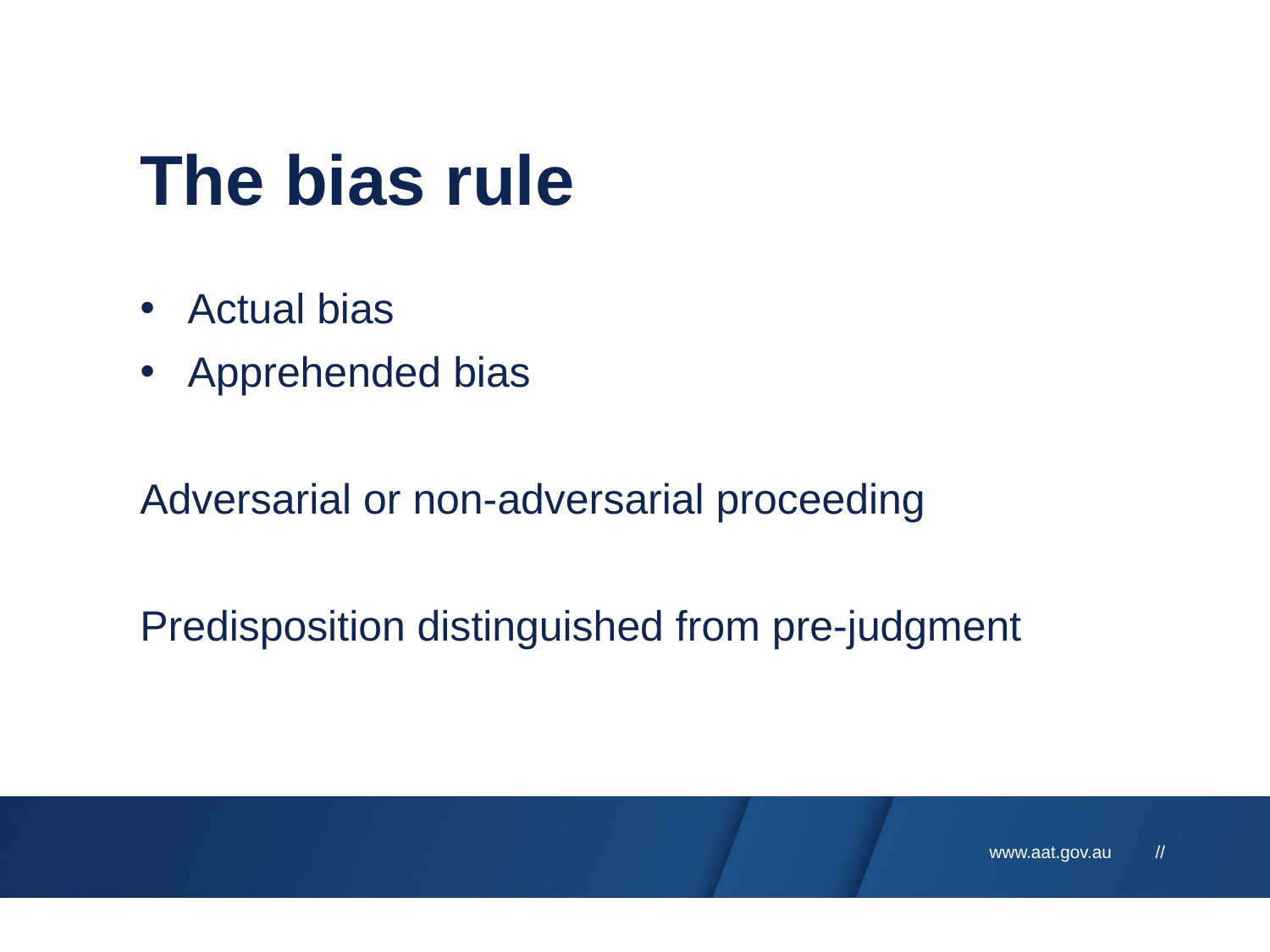

# The bias rule
Actual bias
Apprehended bias

Adversarial or non-adversarial proceeding

Predisposition distinguished from pre-judgment